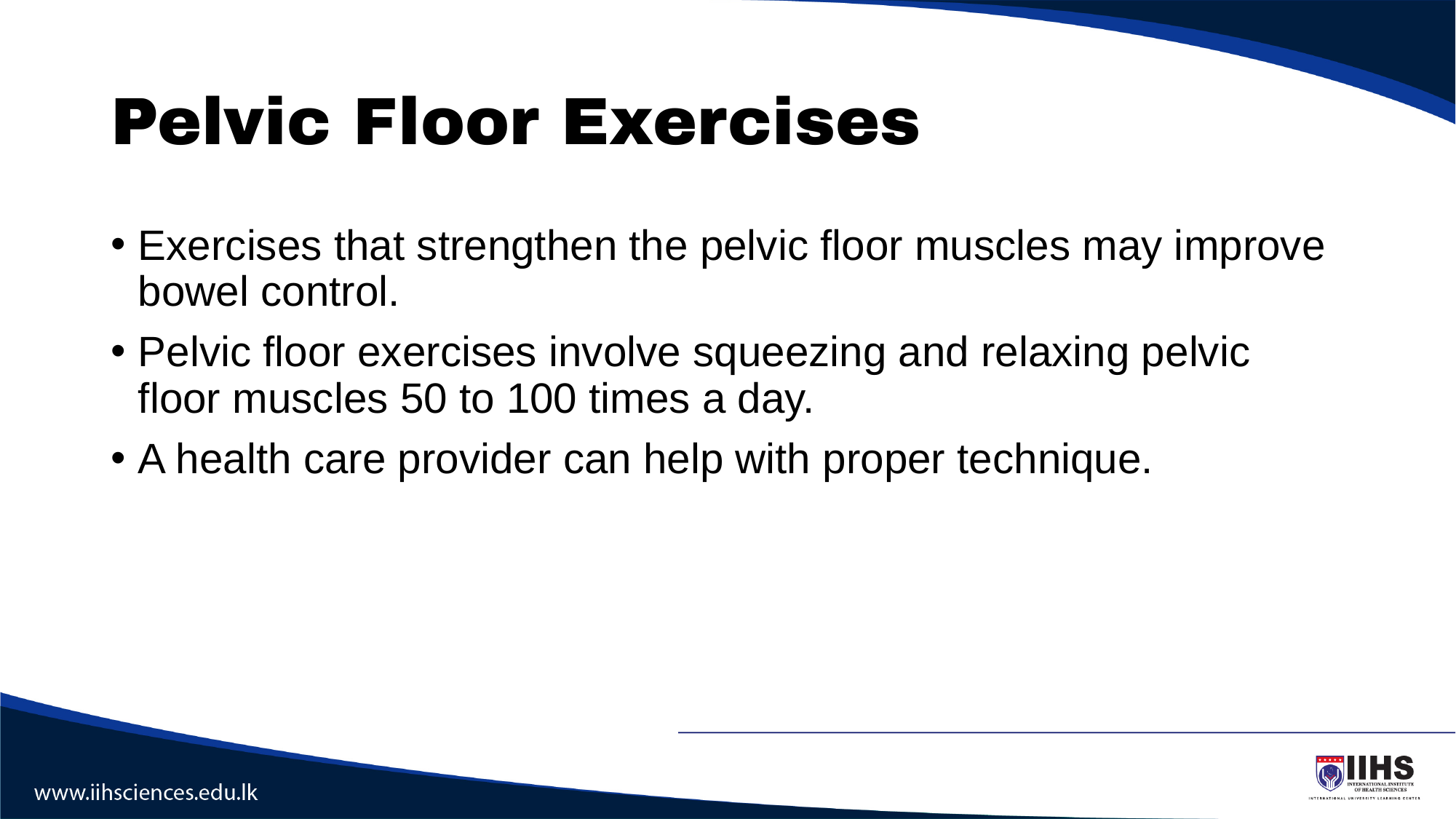

# Pelvic Floor Exercises
Exercises that strengthen the pelvic floor muscles may improve bowel control.
Pelvic floor exercises involve squeezing and relaxing pelvic floor muscles 50 to 100 times a day.
A health care provider can help with proper technique.